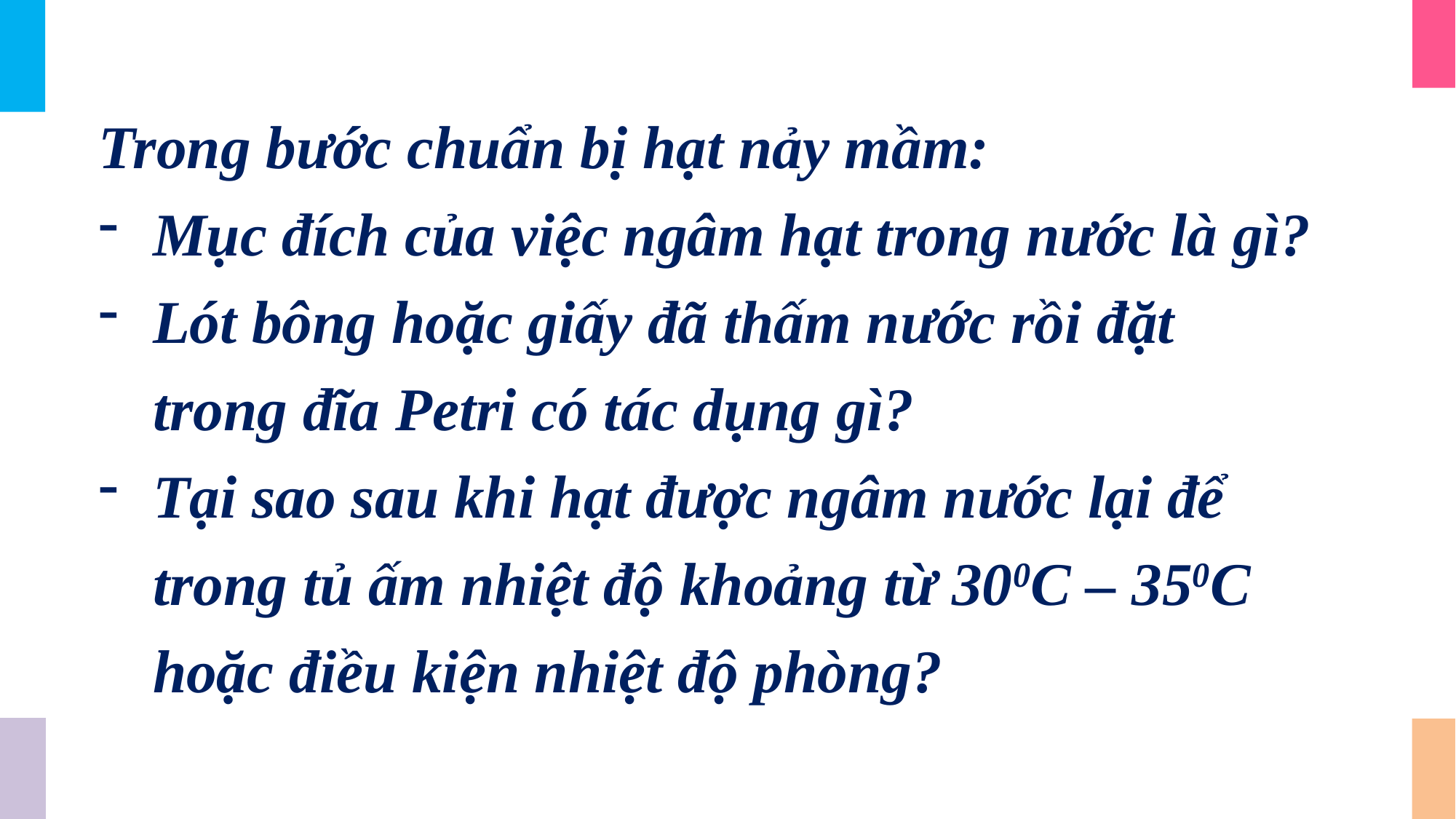

Trong bước chuẩn bị hạt nảy mầm:
Mục đích của việc ngâm hạt trong nước là gì?
Lót bông hoặc giấy đã thấm nước rồi đặt trong đĩa Petri có tác dụng gì?
Tại sao sau khi hạt được ngâm nước lại để trong tủ ấm nhiệt độ khoảng từ 300C – 350C hoặc điều kiện nhiệt độ phòng?